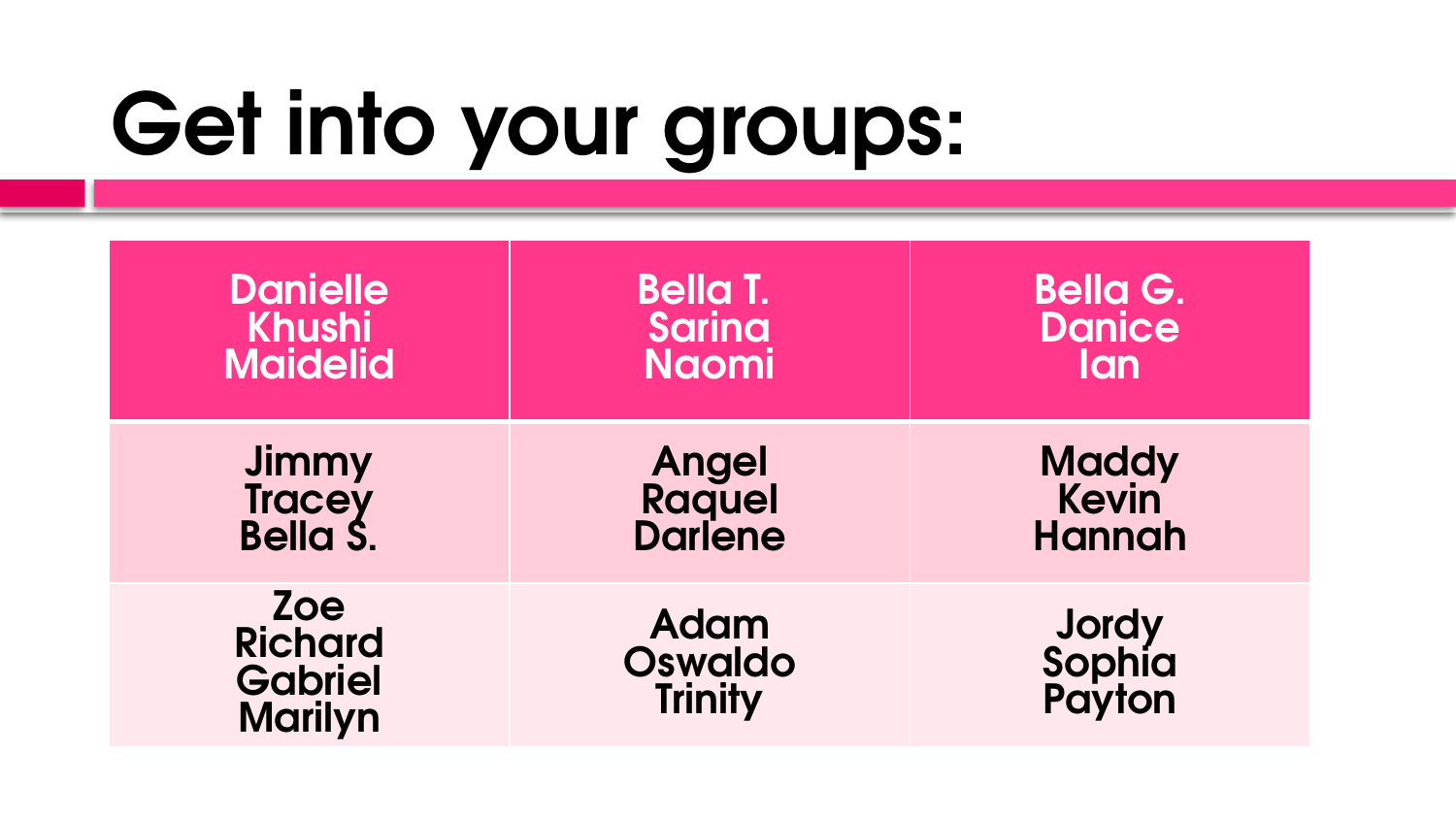

# Get into your groups:
| Danielle Khushi Maidelid | Bella T. Sarina Naomi | Bella G. Danice Ian |
| --- | --- | --- |
| Jimmy Tracey Bella S. | Angel Raquel Darlene | Maddy Kevin Hannah |
| Zoe Richard Gabriel Marilyn | Adam Oswaldo Trinity | Jordy Sophia Payton |